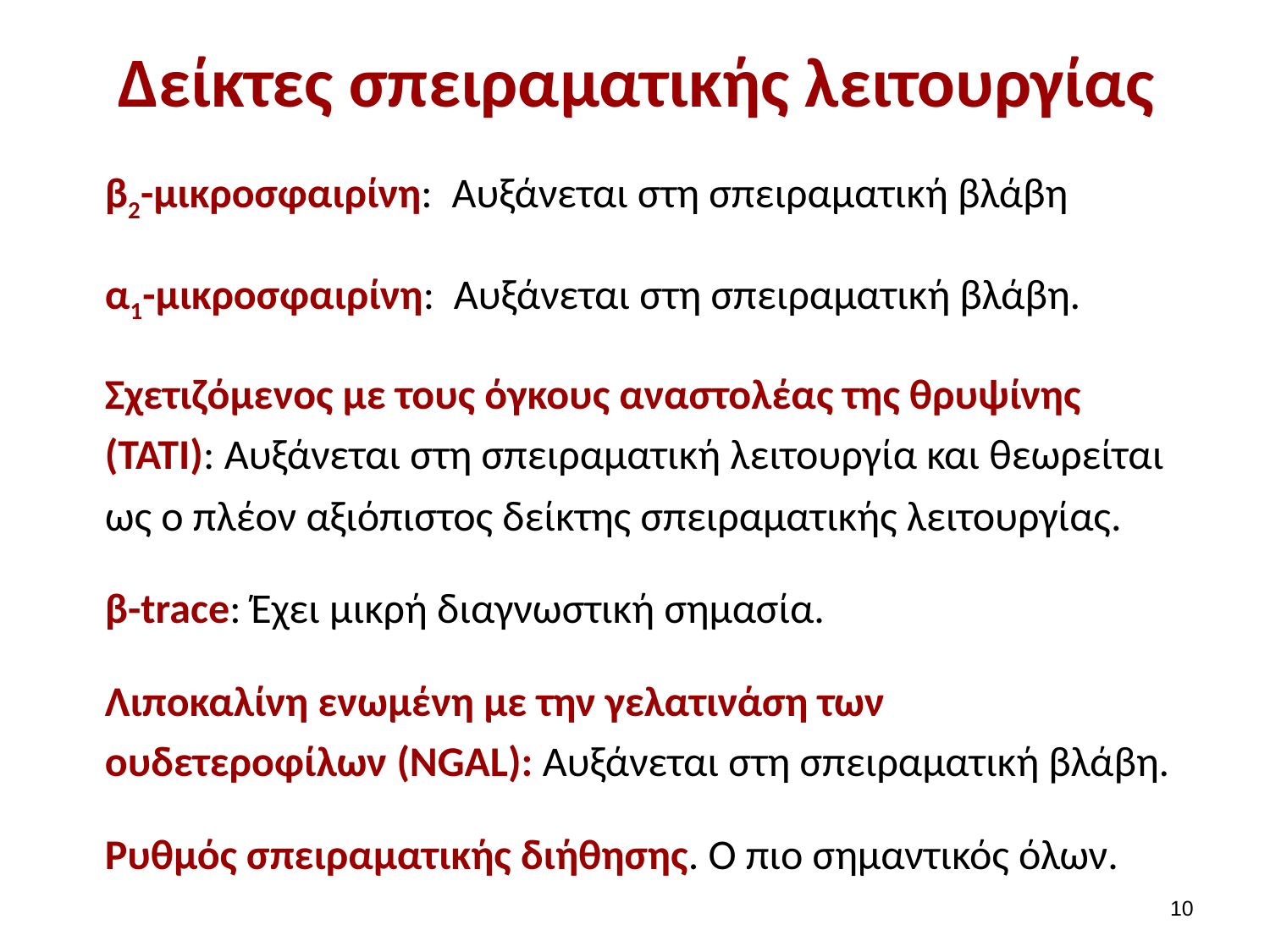

# Δείκτες σπειραματικής λειτουργίας
β2-μικροσφαιρίνη:  Αυξάνεται στη σπειραματική βλάβη
α1-μικροσφαιρίνη:  Αυξάνεται στη σπειραματική βλάβη.
Σχετιζόμενος με τους όγκους αναστολέας της θρυψίνης (ΤΑΤΙ): Αυξάνεται στη σπειραματική λειτουργία και θεωρείται ως ο πλέον αξιόπιστος δείκτης σπειραματικής λειτουργίας.
β-trace: Έχει μικρή διαγνωστική σημασία.
Λιποκαλίνη ενωμένη με την γελατινάση των ουδετεροφίλων (NGAL): Αυξάνεται στη σπειραματική βλάβη.
Ρυθμός σπειραματικής διήθησης. Ο πιο σημαντικός όλων.
10